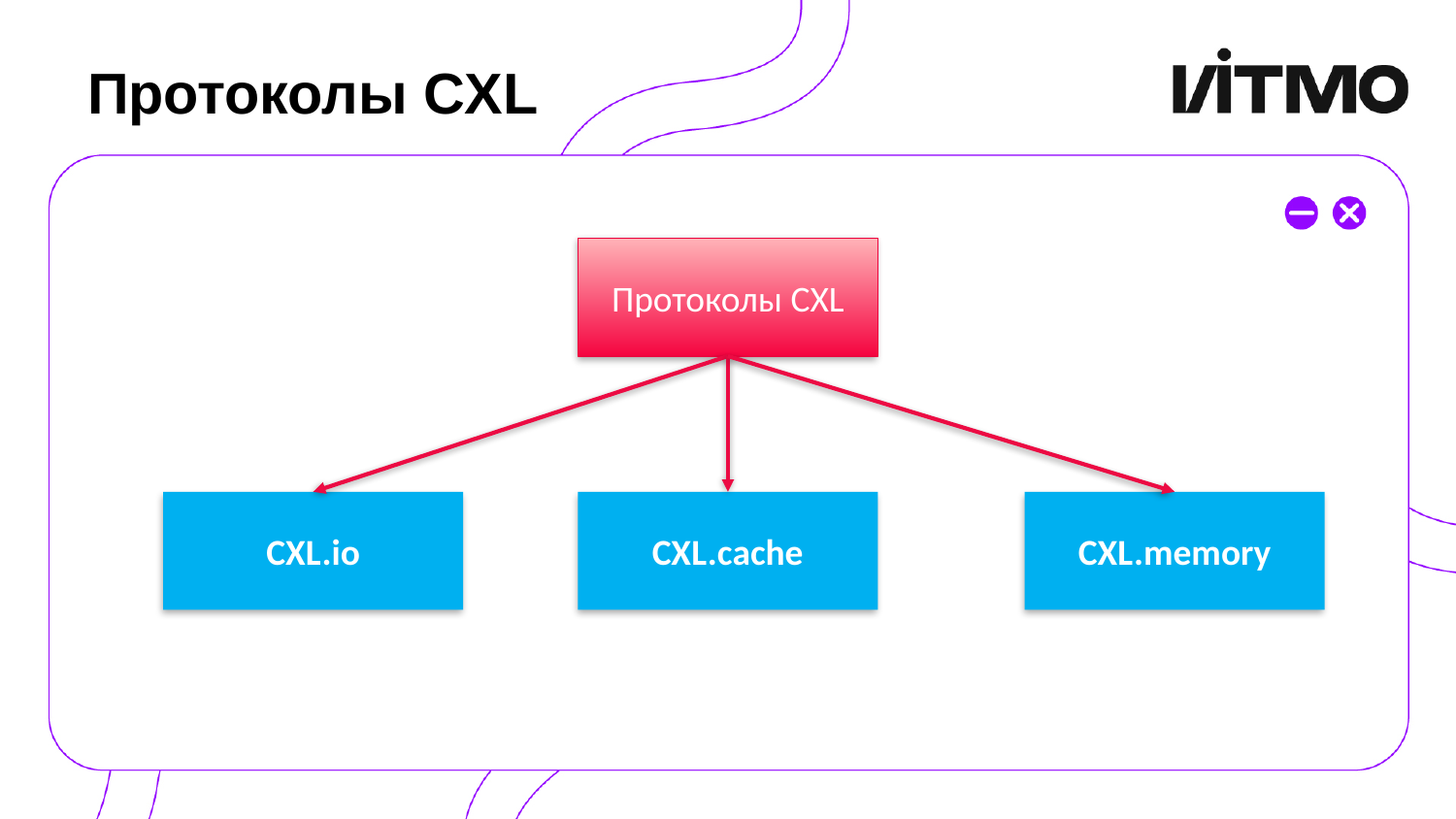

# Протоколы CXL
Протоколы CXL
CXL.memory
CXL.cache
CXL.io